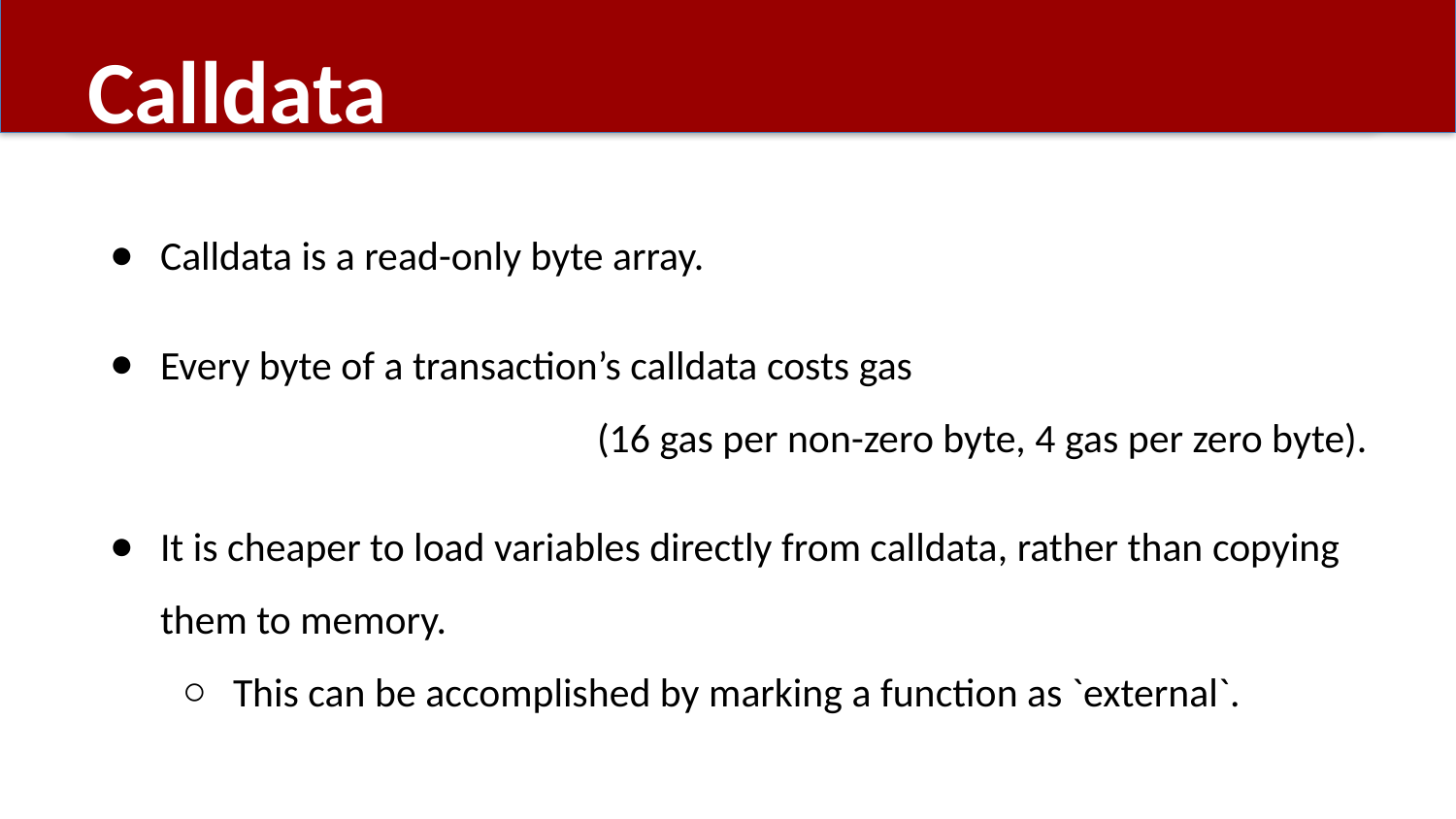

# Calldata
Calldata is a read-only byte array.
Every byte of a transaction’s calldata costs gas
			(16 gas per non-zero byte, 4 gas per zero byte).
It is cheaper to load variables directly from calldata, rather than copying them to memory.
This can be accomplished by marking a function as `external`.